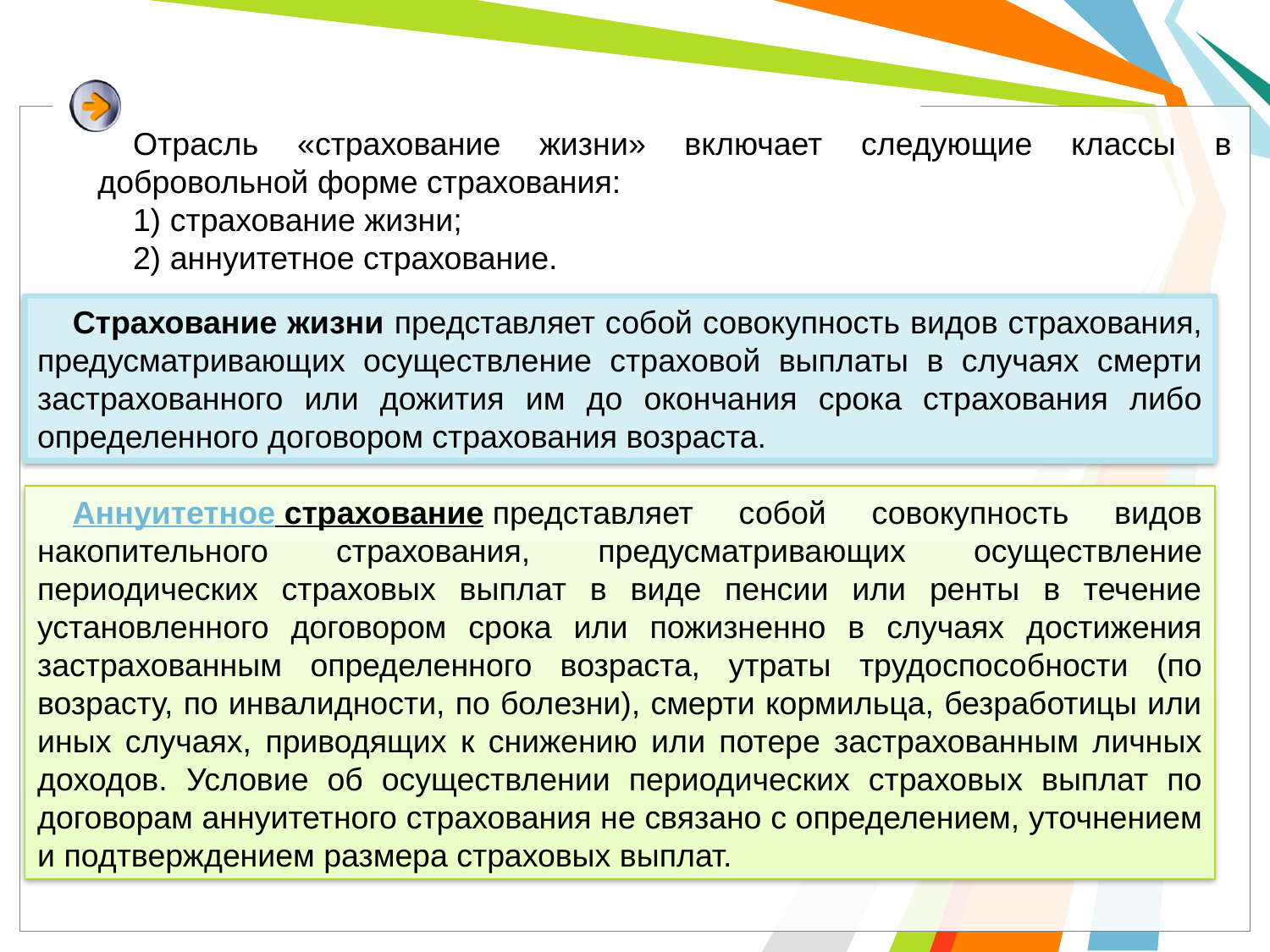

Отрасль «страхование жизни» включает следующие классы в добровольной форме страхования:
1) страхование жизни;
2) аннуитетное страхование.
Страхование жизни представляет собой совокупность видов страхования, предусматривающих осуществление страховой выплаты в случаях смерти застрахованного или дожития им до окончания срока страхования либо определенного договором страхования возраста.
Аннуитетное страхование представляет собой совокупность видов накопительного страхования, предусматривающих осуществление периодических страховых выплат в виде пенсии или ренты в течение установленного договором срока или пожизненно в случаях достижения застрахованным определенного возраста, утраты трудоспособности (по возрасту, по инвалидности, по болезни), смерти кормильца, безработицы или иных случаях, приводящих к снижению или потере застрахованным личных доходов. Условие об осуществлении периодических страховых выплат по договорам аннуитетного страхования не связано с определением, уточнением и подтверждением размера страховых выплат.